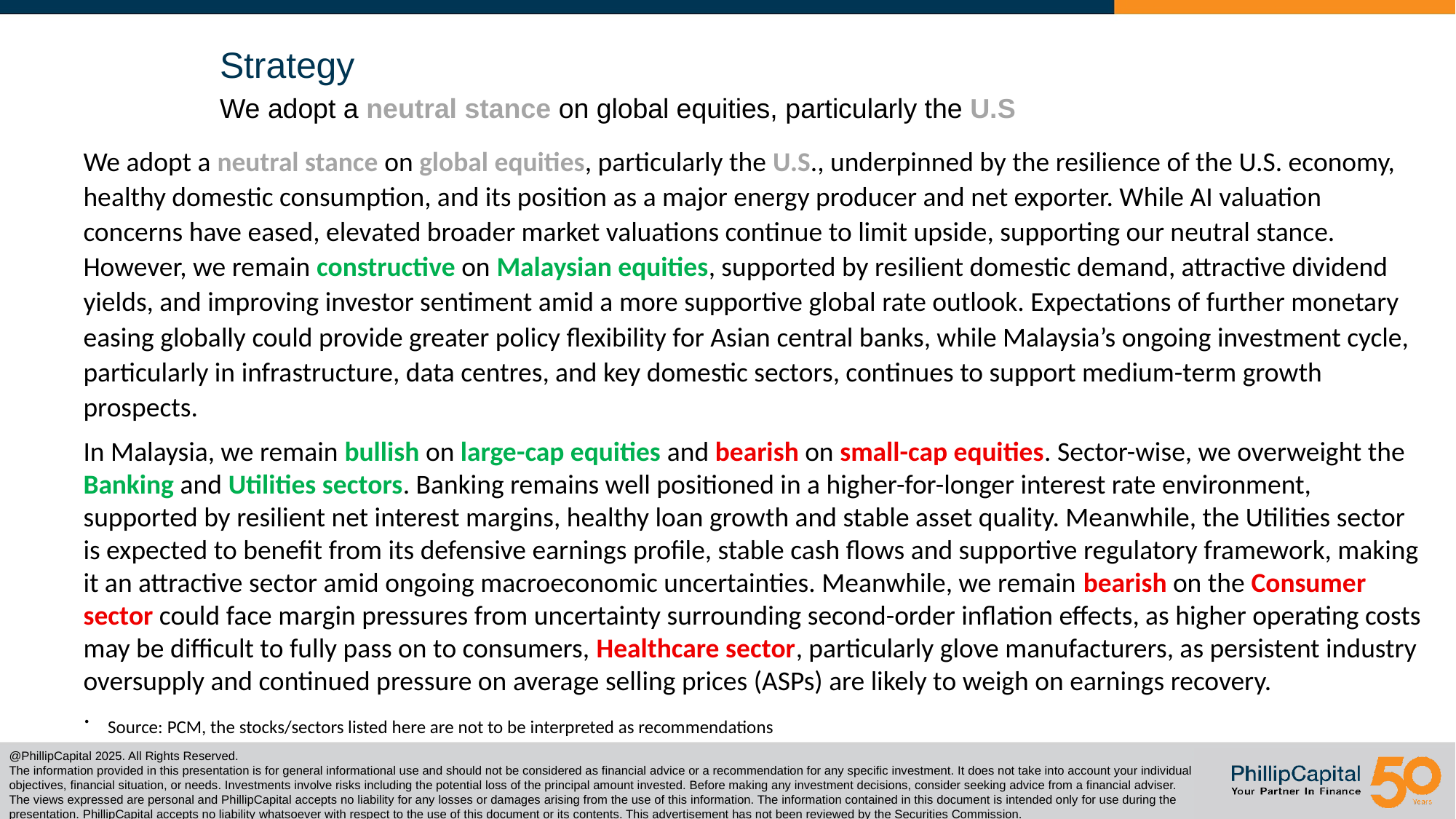

# Strategy
We adopt a neutral stance on global equities, particularly the U.S
We adopt a neutral stance on global equities, particularly the U.S., underpinned by the resilience of the U.S. economy, healthy domestic consumption, and its position as a major energy producer and net exporter. While AI valuation concerns have eased, elevated broader market valuations continue to limit upside, supporting our neutral stance. However, we remain constructive on Malaysian equities, supported by resilient domestic demand, attractive dividend yields, and improving investor sentiment amid a more supportive global rate outlook. Expectations of further monetary easing globally could provide greater policy flexibility for Asian central banks, while Malaysia’s ongoing investment cycle, particularly in infrastructure, data centres, and key domestic sectors, continues to support medium-term growth prospects.
In Malaysia, we remain bullish on large-cap equities and bearish on small-cap equities. Sector-wise, we overweight the Banking and Utilities sectors. Banking remains well positioned in a higher-for-longer interest rate environment, supported by resilient net interest margins, healthy loan growth and stable asset quality. Meanwhile, the Utilities sector is expected to benefit from its defensive earnings profile, stable cash flows and supportive regulatory framework, making it an attractive sector amid ongoing macroeconomic uncertainties. Meanwhile, we remain bearish on the Consumer sector could face margin pressures from uncertainty surrounding second-order inflation effects, as higher operating costs may be difficult to fully pass on to consumers, Healthcare sector, particularly glove manufacturers, as persistent industry oversupply and continued pressure on average selling prices (ASPs) are likely to weigh on earnings recovery.
.
Source: PCM, the stocks/sectors listed here are not to be interpreted as recommendations
@PhillipCapital 2025. All Rights Reserved.
The information provided in this presentation is for general informational use and should not be considered as financial advice or a recommendation for any specific investment. It does not take into account your individual objectives, financial situation, or needs. Investments involve risks including the potential loss of the principal amount invested. Before making any investment decisions, consider seeking advice from a financial adviser. The views expressed are personal and PhillipCapital accepts no liability for any losses or damages arising from the use of this information. The information contained in this document is intended only for use during the presentation. PhillipCapital accepts no liability whatsoever with respect to the use of this document or its contents. This advertisement has not been reviewed by the Securities Commission.